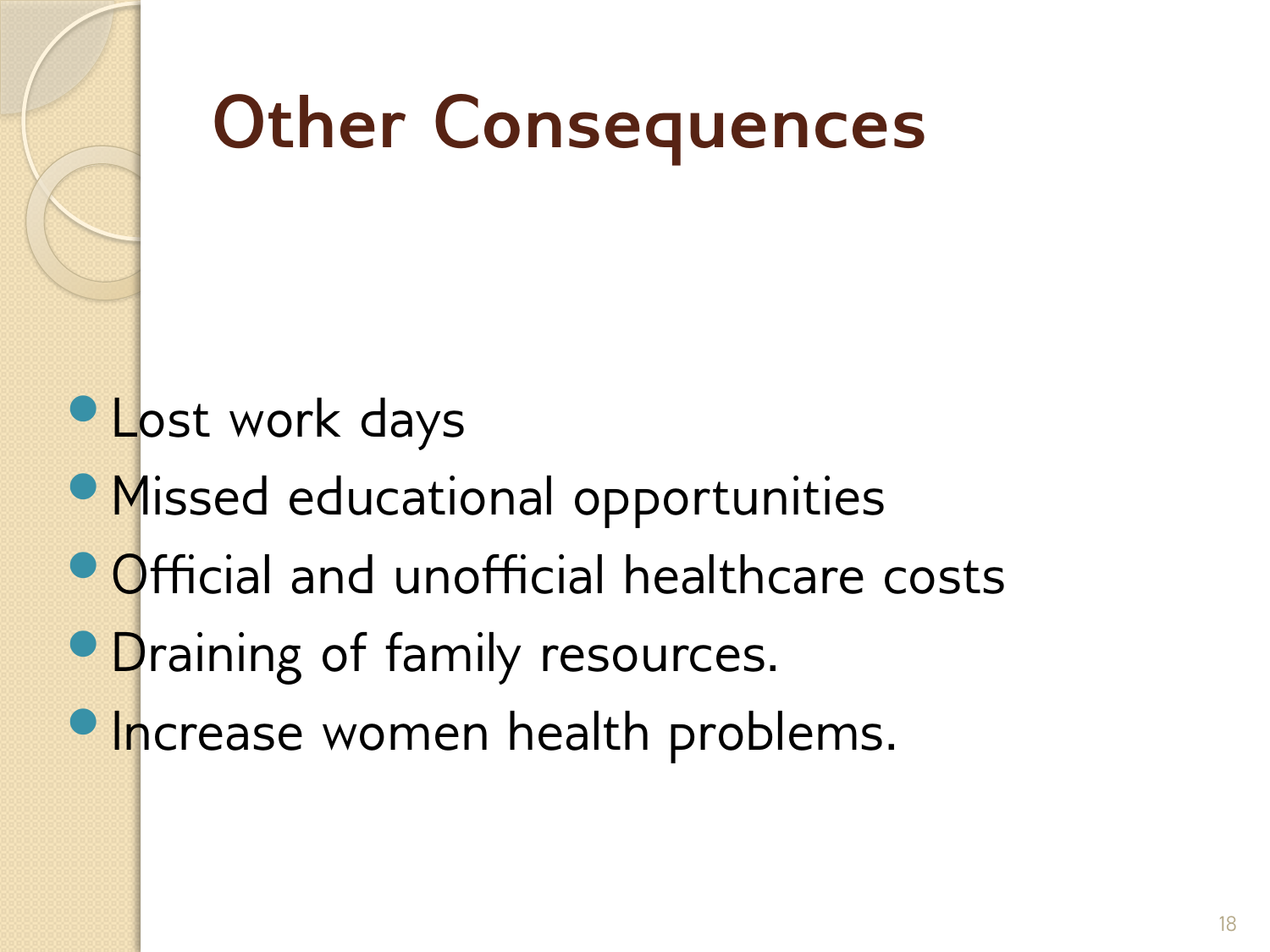

# Other Consequences

Lost work days
Missed educational opportunities
Official and unofficial healthcare costs
Draining of family resources.
Increase women health problems.

18